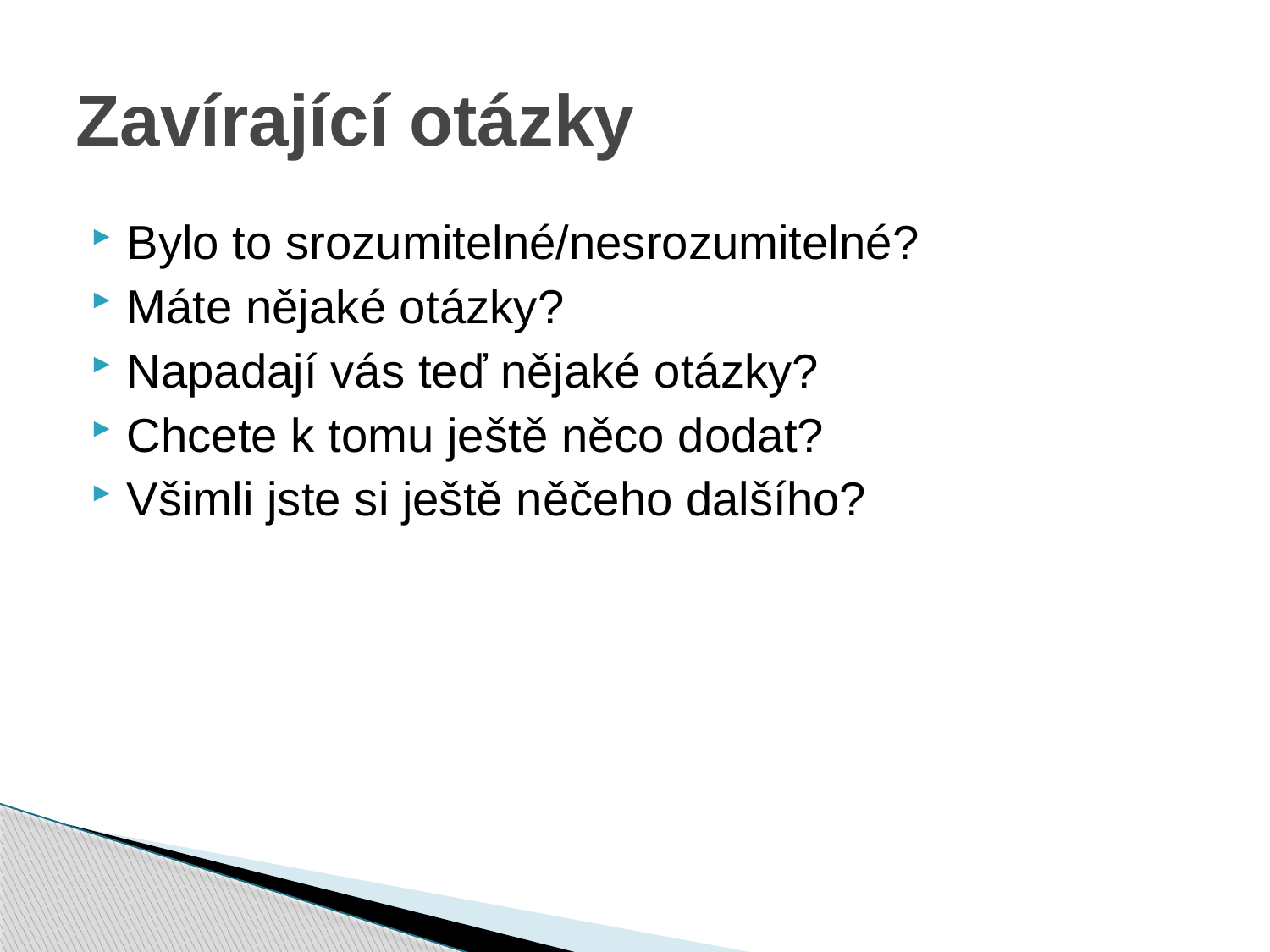

# Zavírající otázky
Bylo to srozumitelné/nesrozumitelné?
Máte nějaké otázky?
Napadají vás teď nějaké otázky?
Chcete k tomu ještě něco dodat?
Všimli jste si ještě něčeho dalšího?